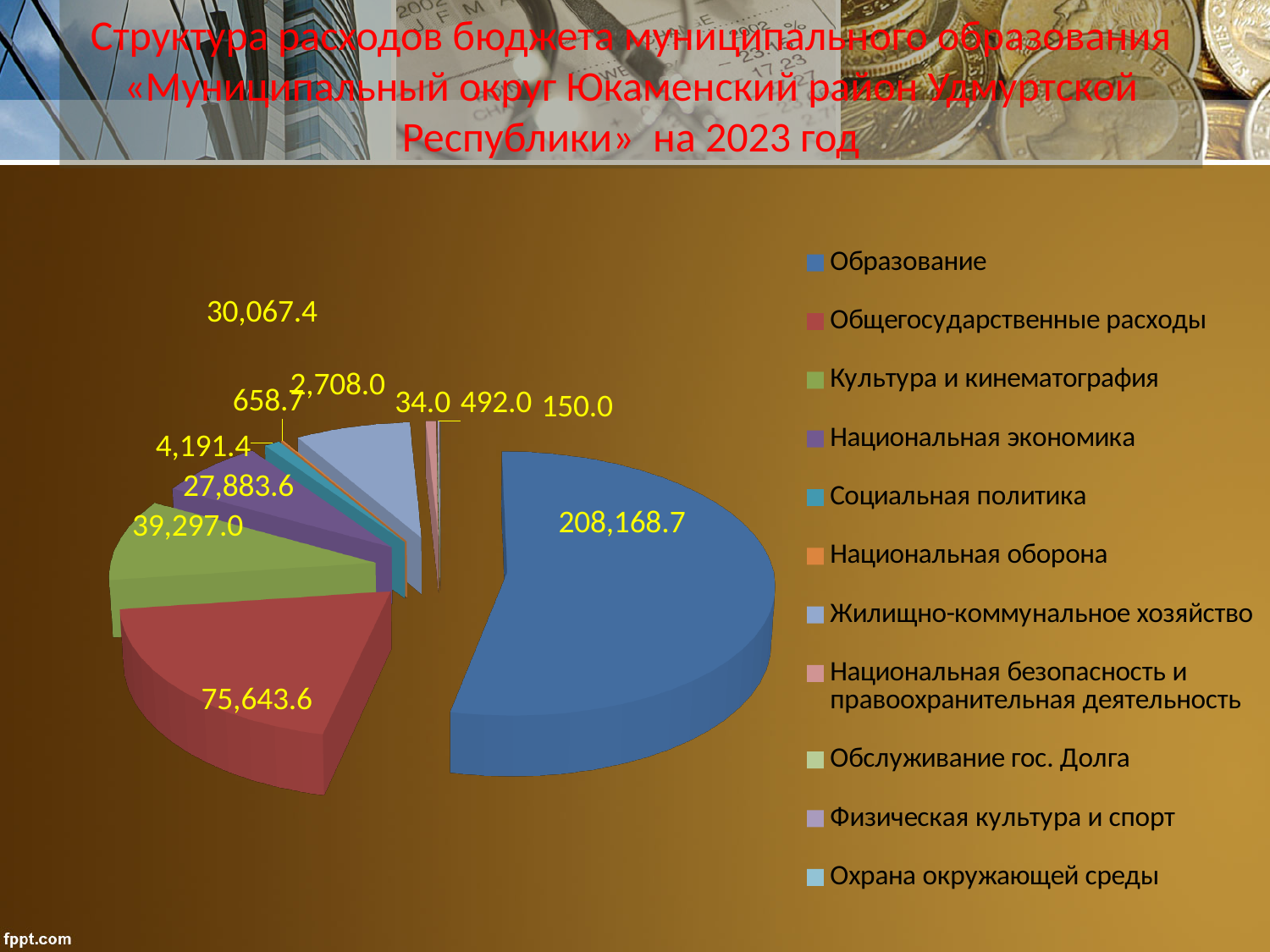

# Структура расходов бюджета муниципального образования «Муниципальный округ Юкаменский район Удмуртской Республики»  на 2023 год

[unsupported chart]